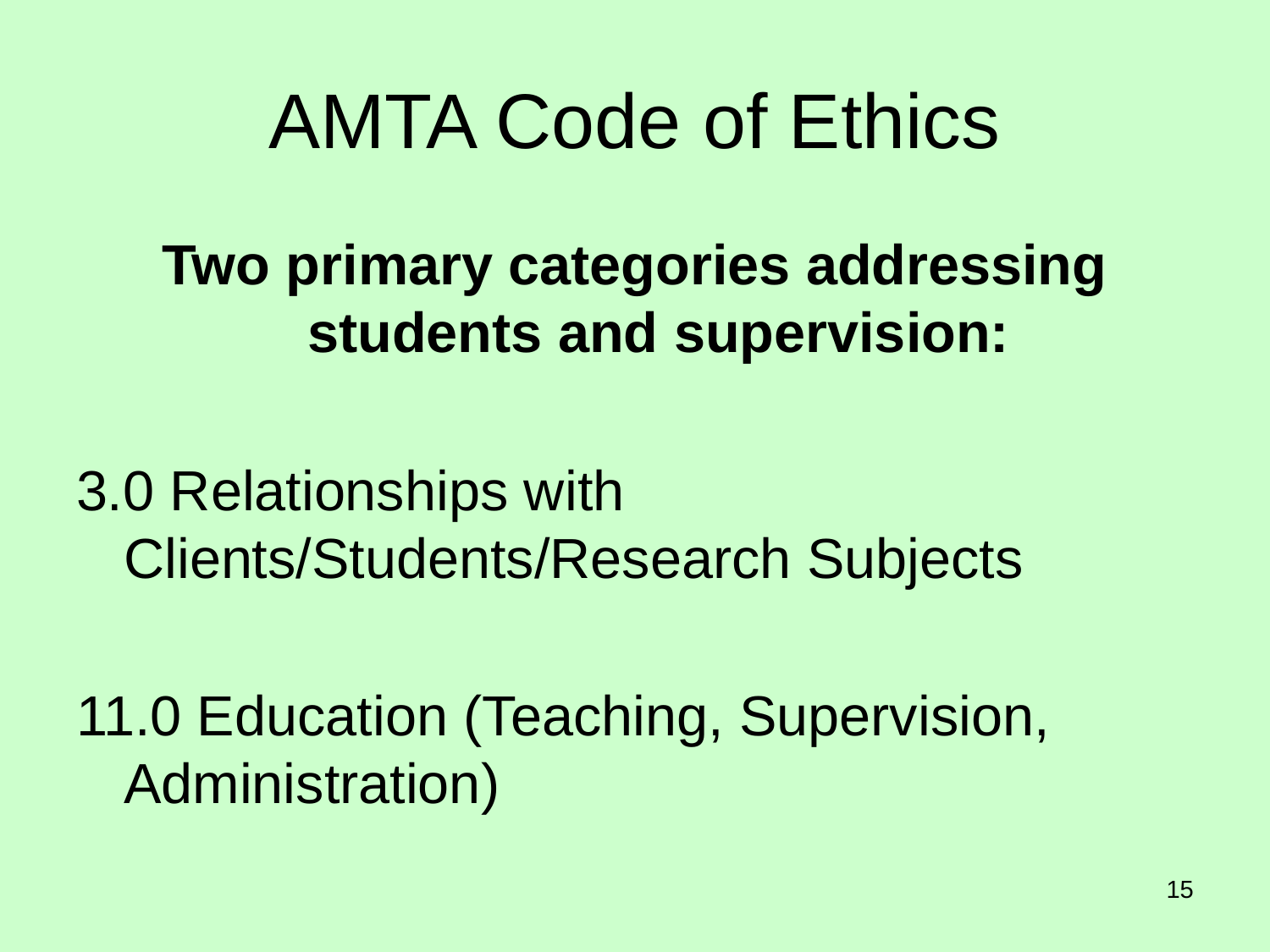

# AMTA Code of Ethics
Two primary categories addressing students and supervision:

3.0 Relationships with Clients/Students/Research Subjects

11.0 Education (Teaching, Supervision, Administration)
15